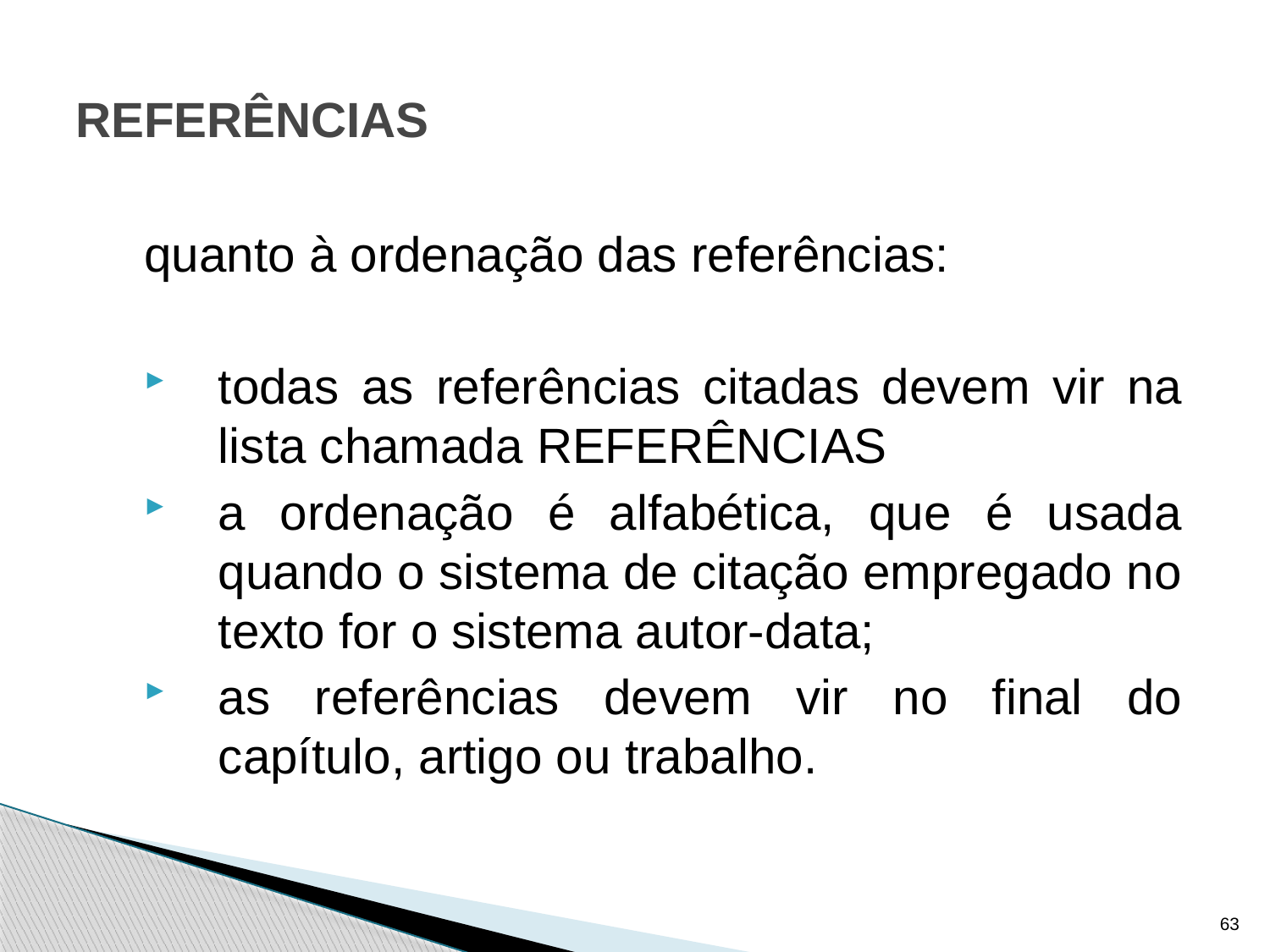

# REFERÊNCIAS
quanto à ordenação das referências:

todas as referências citadas devem vir na lista chamada REFERÊNCIAS
a ordenação é alfabética, que é usada quando o sistema de citação empregado no texto for o sistema autor-data;
as referências devem vir no final do capítulo, artigo ou trabalho.
63